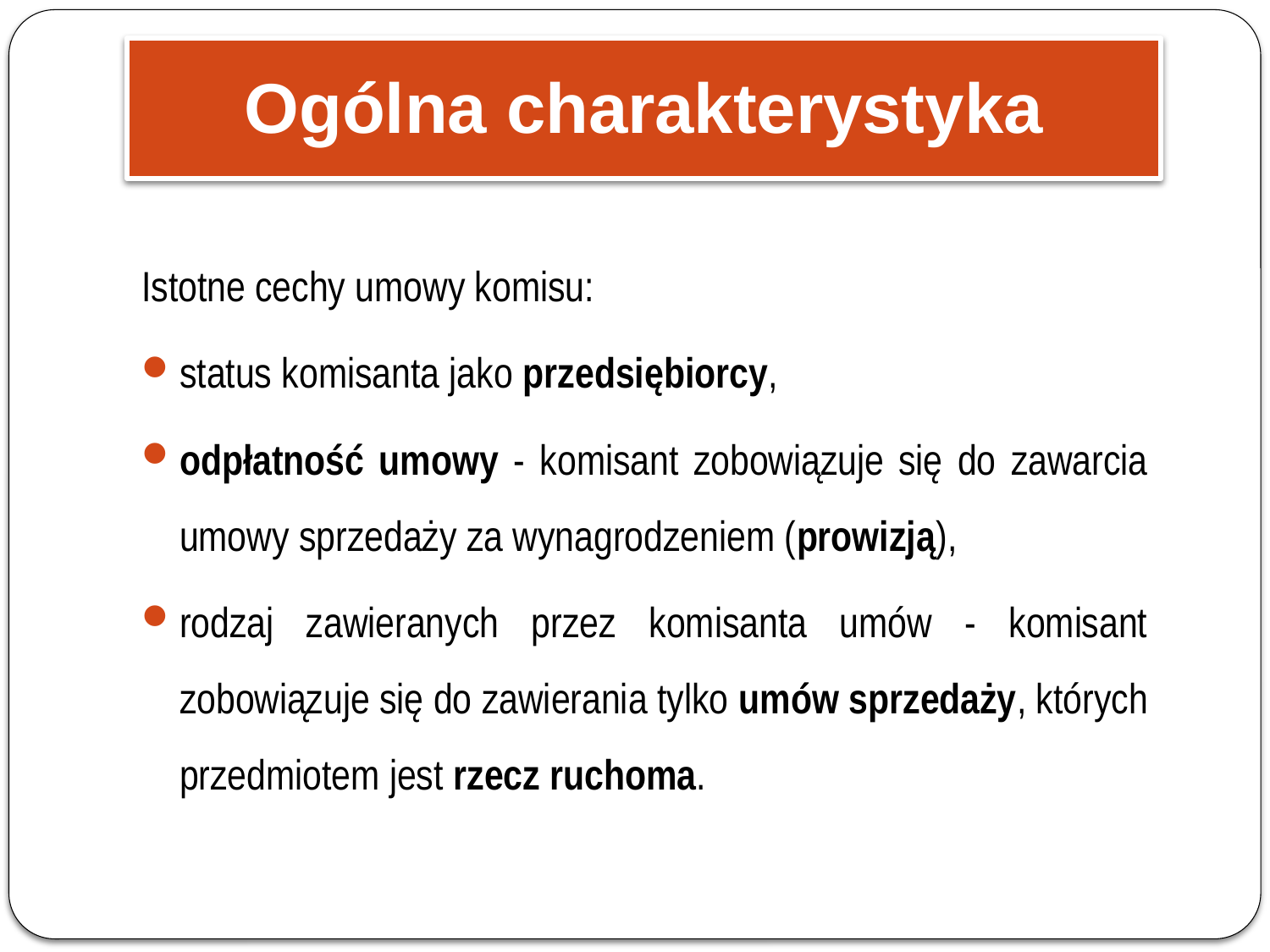

Ogólna charakterystyka
Istotne cechy umowy komisu:
status komisanta jako przedsiębiorcy,
odpłatność umowy - komisant zobowiązuje się do zawarcia umowy sprzedaży za wynagrodzeniem (prowizją),
rodzaj zawieranych przez komisanta umów - komisant zobowiązuje się do zawierania tylko umów sprzedaży, których przedmiotem jest rzecz ruchoma.